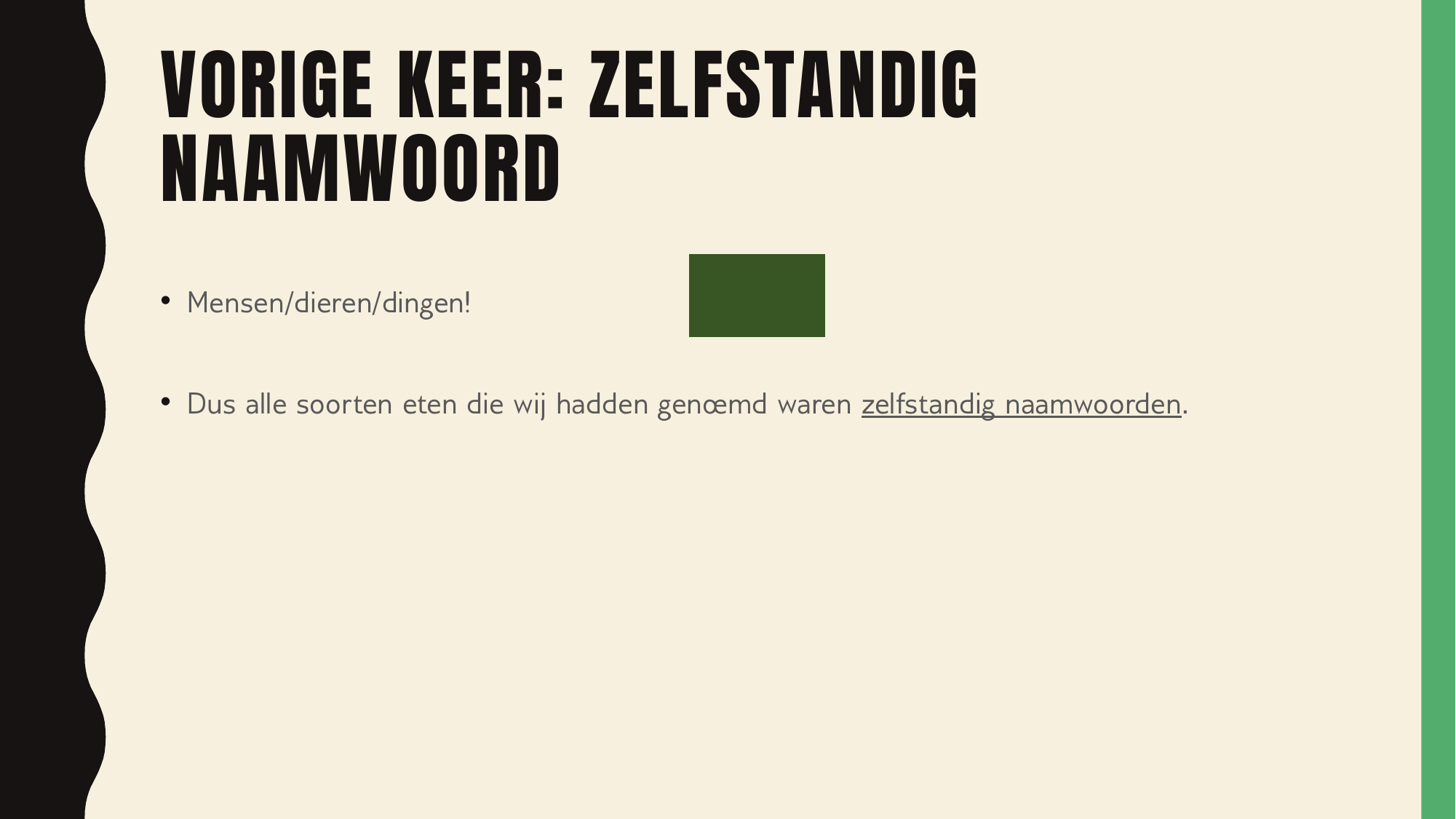

# Vorige keer: Zelfstandig naamwoord

Mensen/dieren/dingen!

Dus alle soorten eten die wij hadden genoemd waren zelfstandig naamwoorden.